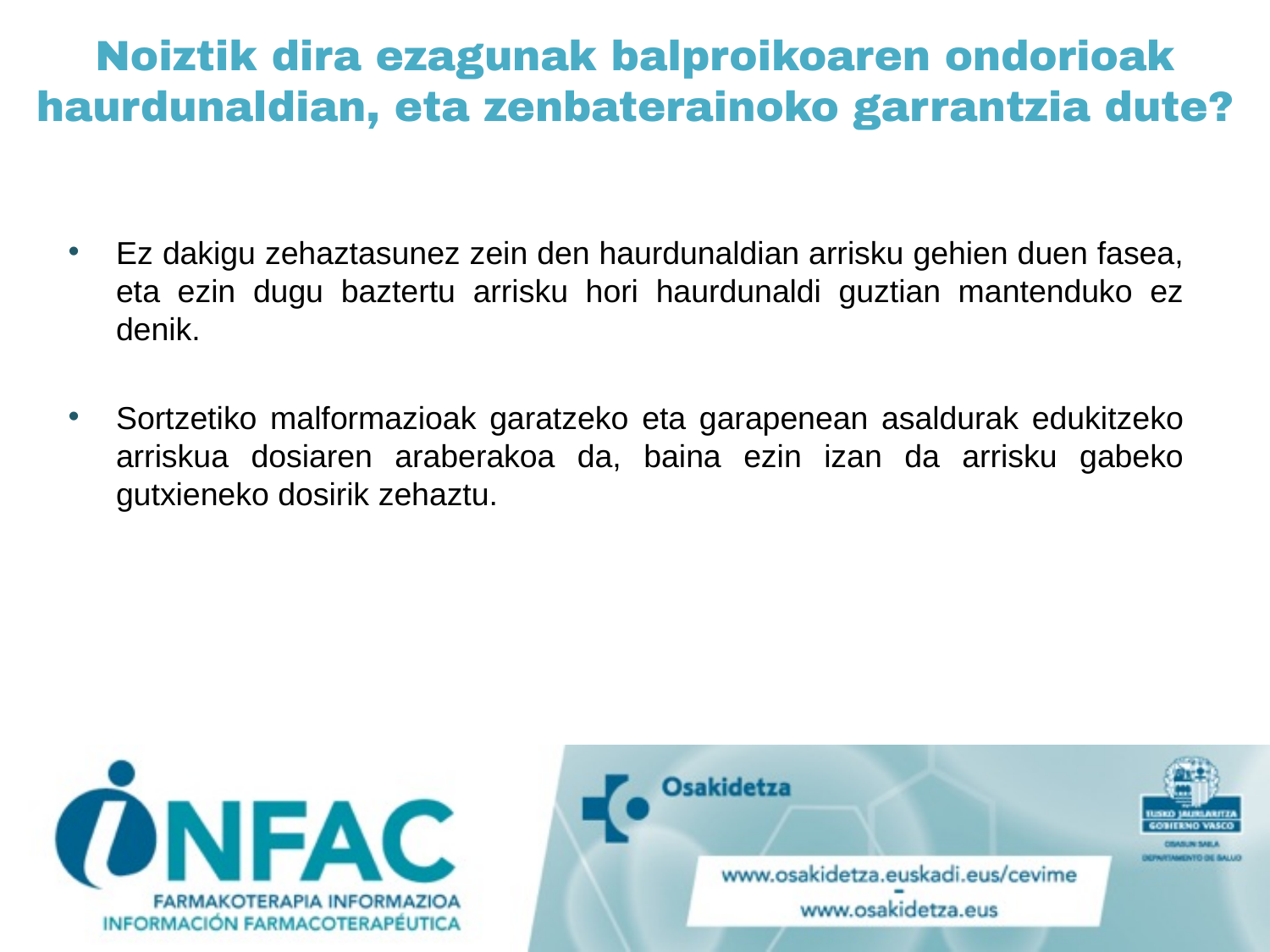

# Noiztik dira ezagunak balproikoaren ondorioak haurdunaldian, eta zenbaterainoko garrantzia dute?
Ez dakigu zehaztasunez zein den haurdunaldian arrisku gehien duen fasea, eta ezin dugu baztertu arrisku hori haurdunaldi guztian mantenduko ez denik.

Sortzetiko malformazioak garatzeko eta garapenean asaldurak edukitzeko arriskua dosiaren araberakoa da, baina ezin izan da arrisku gabeko gutxieneko dosirik zehaztu.